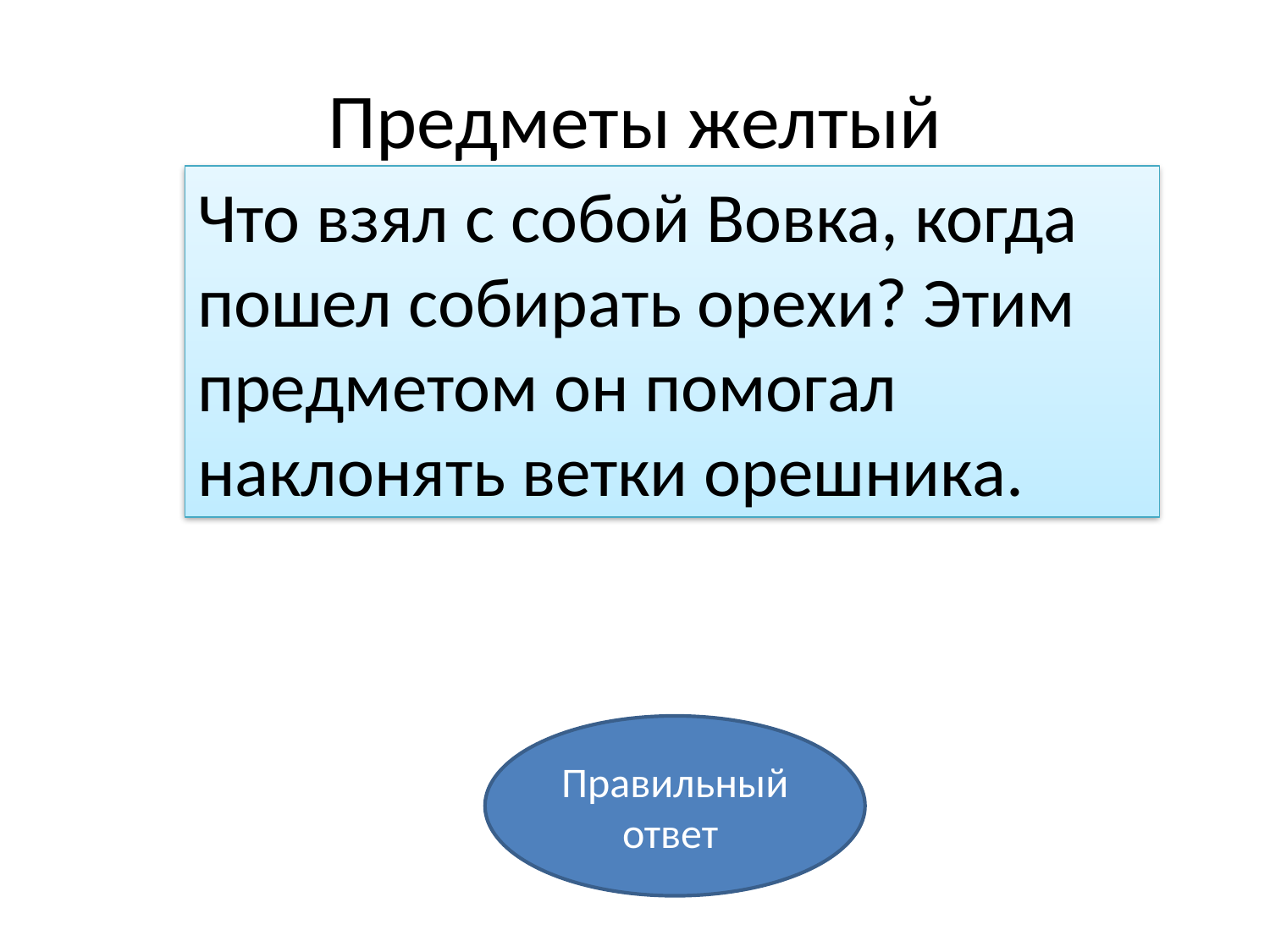

# Предметы желтый
Что взял с собой Вовка, когда пошел собирать орехи? Этим предметом он помогал наклонять ветки орешника.
Правильный ответ